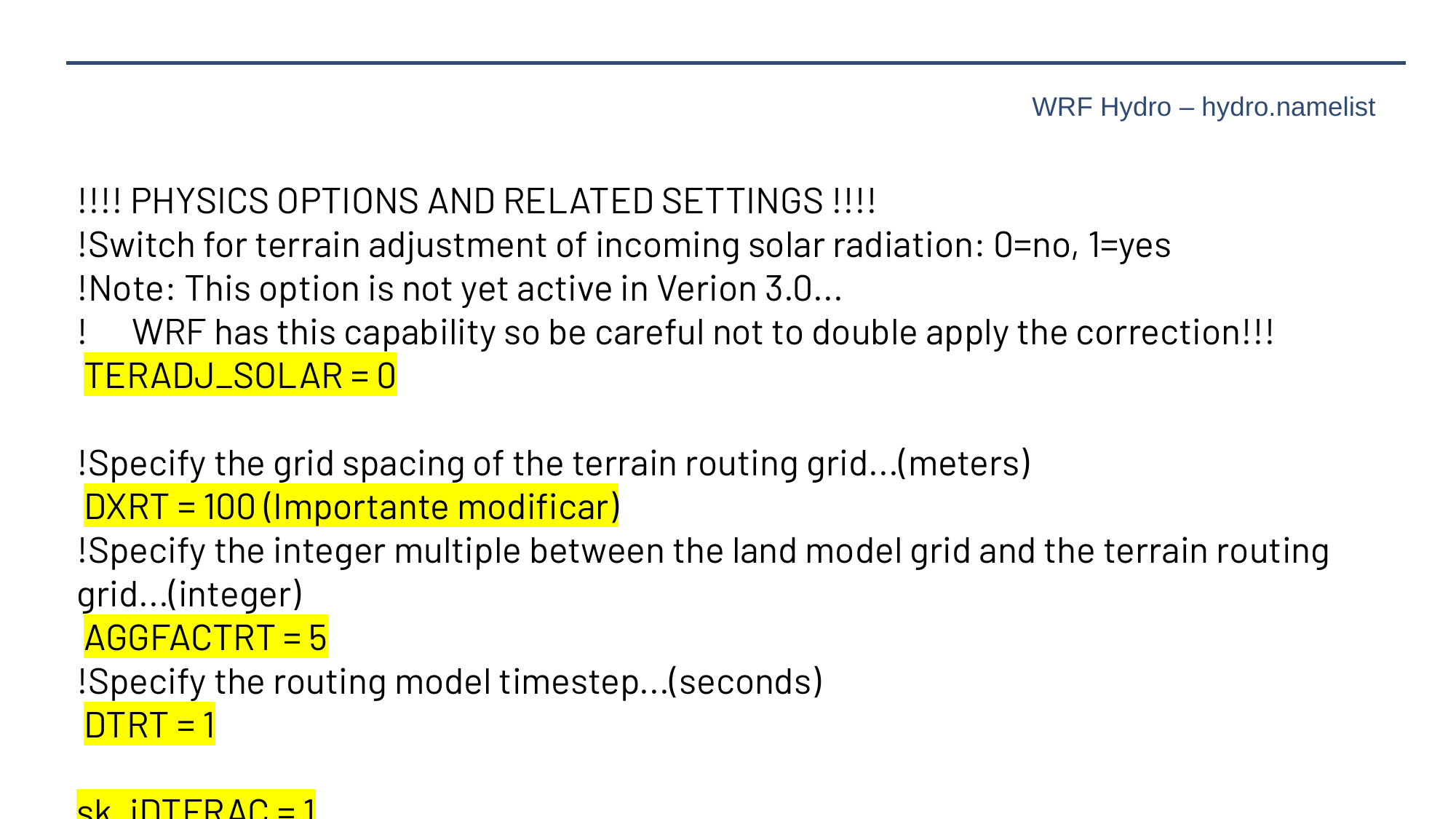

# WRF Hydro – hydro.namelist
!!!! PHYSICS OPTIONS AND RELATED SETTINGS !!!!
!Switch for terrain adjustment of incoming solar radiation: 0=no, 1=yes
!Note: This option is not yet active in Verion 3.0...
!      WRF has this capability so be careful not to double apply the correction!!!
 TERADJ_SOLAR = 0

!Specify the grid spacing of the terrain routing grid...(meters)
 DXRT = 100 (Importante modificar)
!Specify the integer multiple between the land model grid and the terrain routing grid...(integer)
 AGGFACTRT = 5
!Specify the routing model timestep...(seconds)
 DTRT = 1

sk_iDTFRAC = 1
sk_fRETDEPRTFAC = 1
sk_fOVRGHRTFAC = 1
! SKIM REFKDT is in GENPARAM.TBL